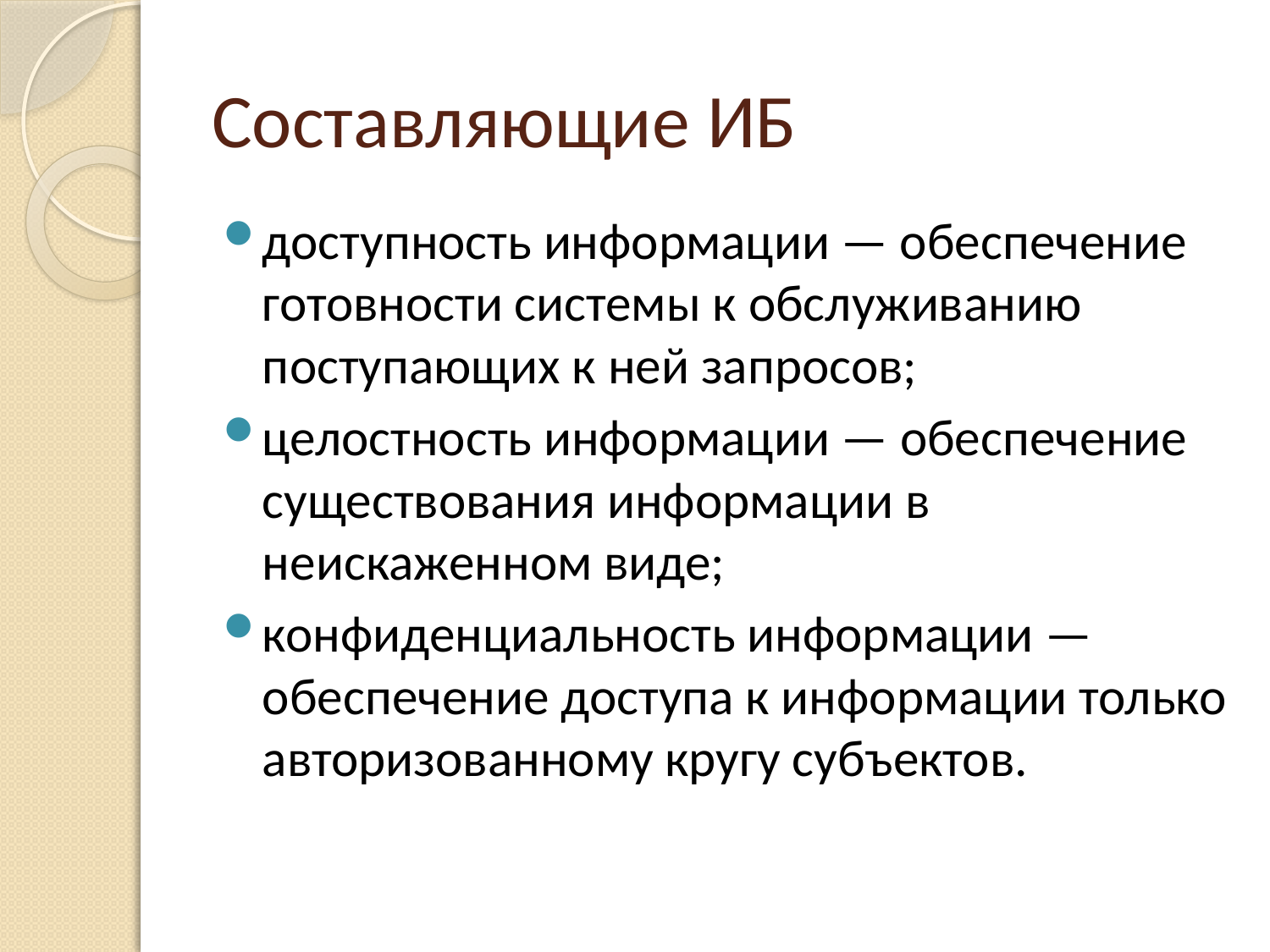

# Составляющие ИБ
доступность информации — обеспечение готовности системы к обслуживанию поступающих к ней запросов;
целостность информации — обеспечение существования информации в неискаженном виде;
конфиденциальность информации — обеспечение доступа к информации только авторизованному кругу субъектов.